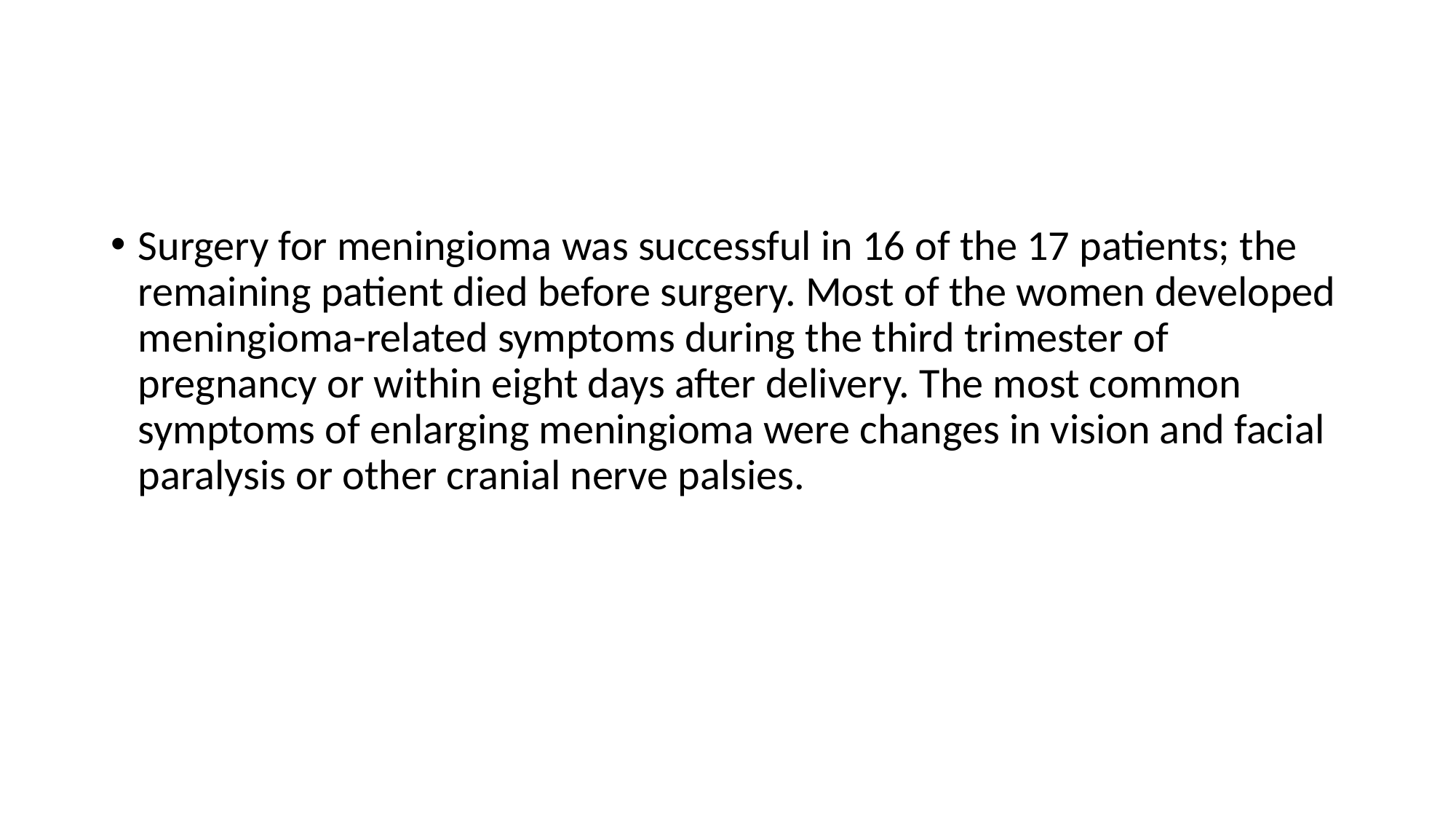

Surgery for meningioma was successful in 16 of the 17 patients; the remaining patient died before surgery. Most of the women developed meningioma-related symptoms during the third trimester of pregnancy or within eight days after delivery. The most common symptoms of enlarging meningioma were changes in vision and facial paralysis or other cranial nerve palsies.